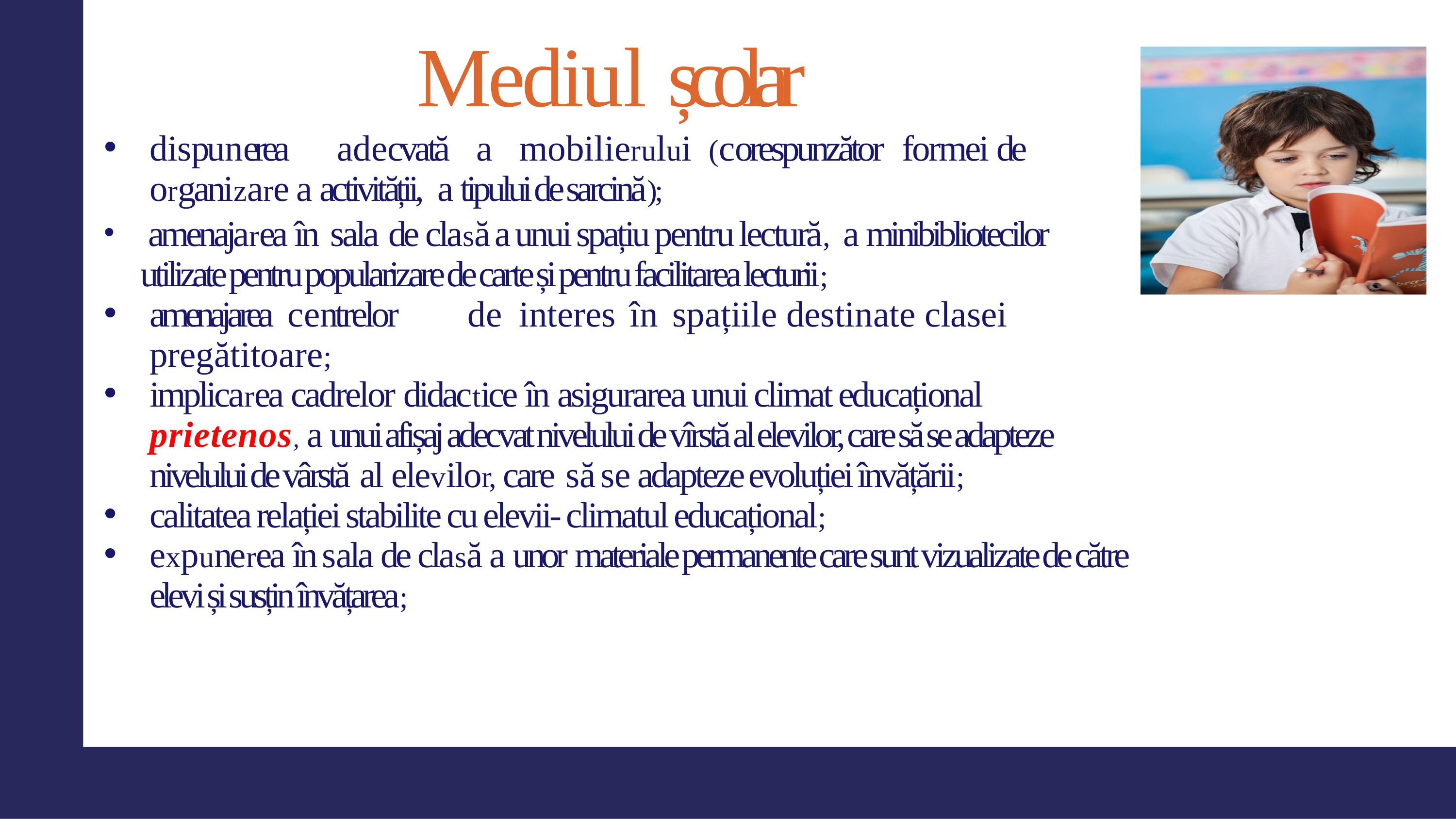

# Mediul școlar
dispunerea	 adecvată	a	mobilierului	(corespunzător  formei de organizare a  activității,  a  tipului de sarcină);
 amenajarea în  sala de clasă a unui spațiu pentru lectură,  a  minibibliotecilor  utilizate pentru popularizare de carte și pentru facilitarea lecturii;
amenajarea   centrelor 	de	interes	în	spațiile destinate clasei pregătitoare;
implicarea cadrelor didactice în asigurarea unui climat educațional  prietenos, a  unui afișaj adecvat nivelului de vîrstă al elevilor, care să se adapteze nivelului de vârstă al elevilor, care  să se adapteze evoluției învățării;
calitatea relației stabilite cu elevii- climatul educațional;
expunerea în sala de clasă a  unor  materiale permanente care sunt vizualizate de către elevi și susțin învățarea;